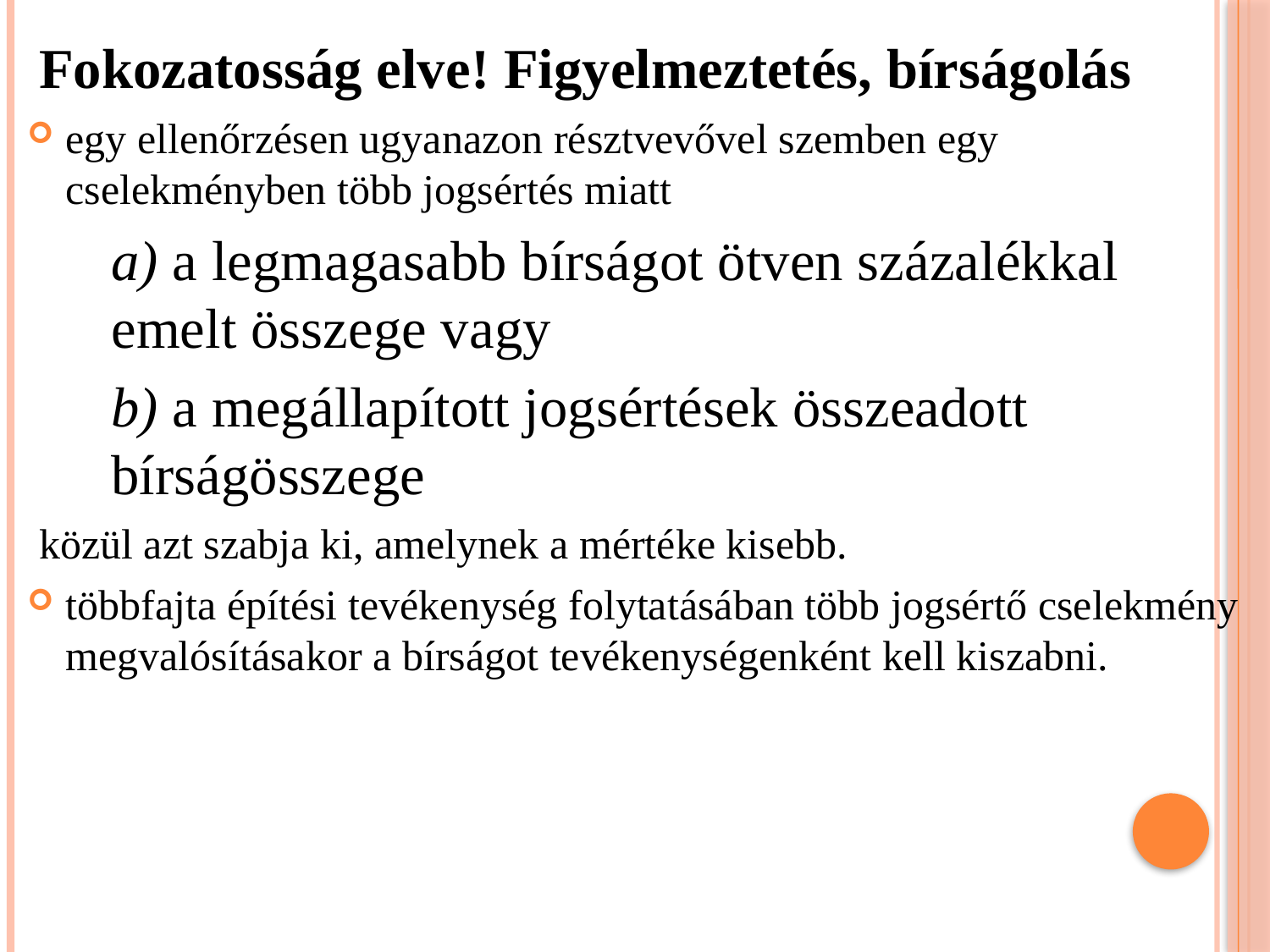

Fokozatosság elve! Figyelmeztetés, bírságolás
egy ellenőrzésen ugyanazon résztvevővel szemben egy cselekményben több jogsértés miatt
a) a legmagasabb bírságot ötven százalékkal emelt összege vagy
b) a megállapított jogsértések összeadott bírságösszege
közül azt szabja ki, amelynek a mértéke kisebb.
többfajta építési tevékenység folytatásában több jogsértő cselekmény megvalósításakor a bírságot tevékenységenként kell kiszabni.